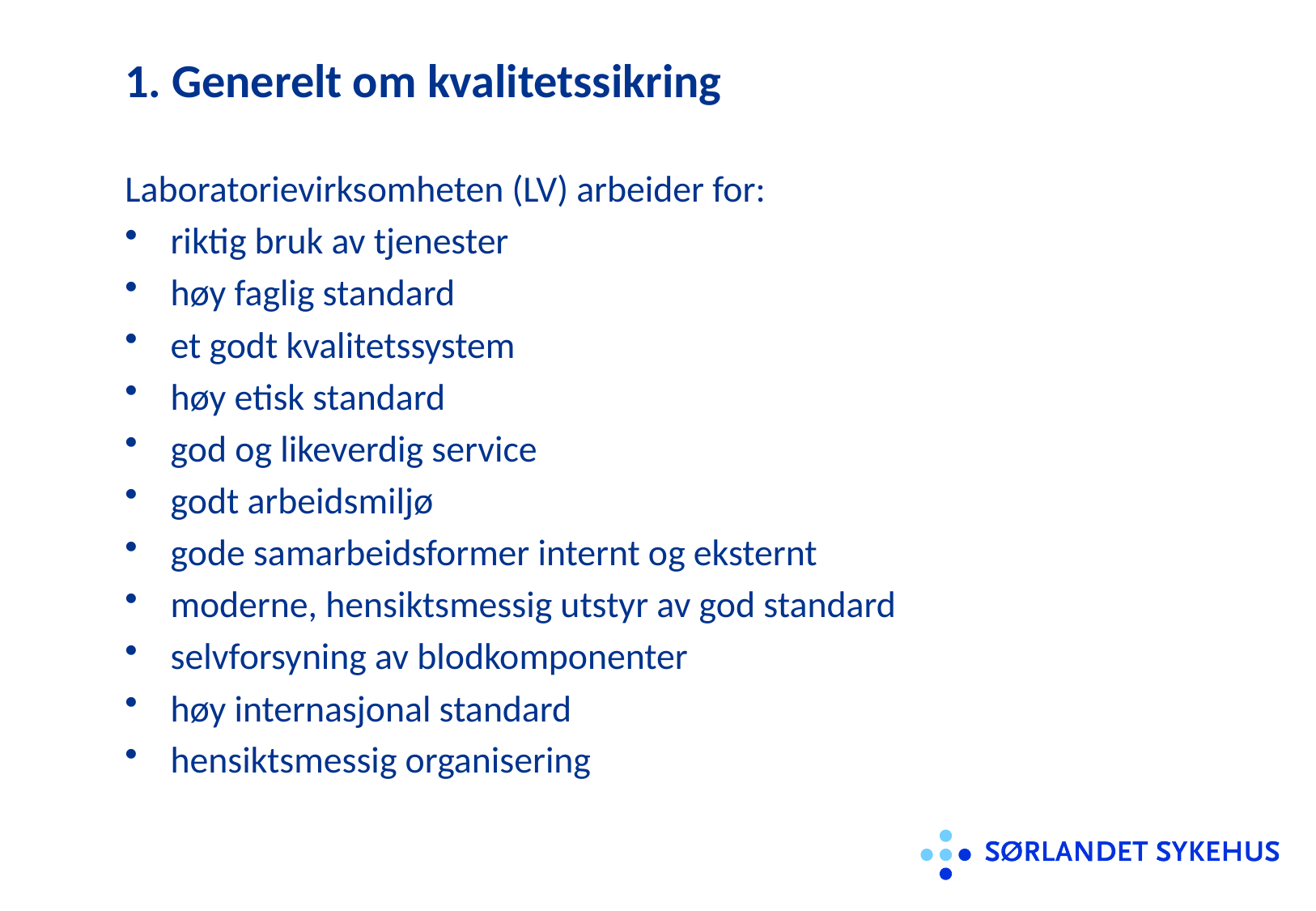

# 1. Generelt om kvalitetssikring
Laboratorievirksomheten (LV) arbeider for:
riktig bruk av tjenester
høy faglig standard
et godt kvalitetssystem
høy etisk standard
god og likeverdig service
godt arbeidsmiljø
gode samarbeidsformer internt og eksternt
moderne, hensiktsmessig utstyr av god standard
selvforsyning av blodkomponenter
høy internasjonal standard
hensiktsmessig organisering